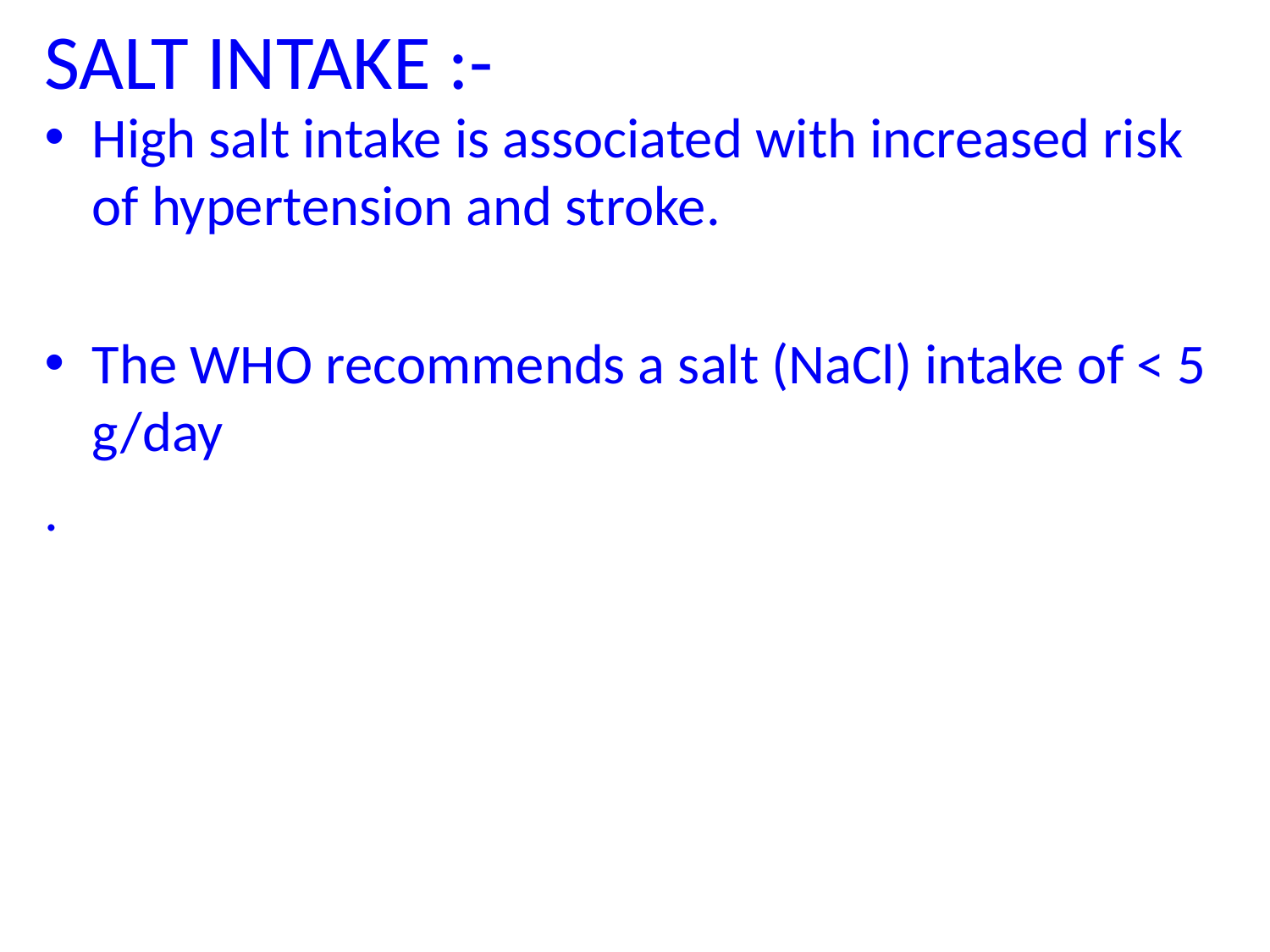

# SALT INTAKE :-
High salt intake is associated with increased risk of hypertension and stroke.

The WHO recommends a salt (NaCl) intake of < 5 g/day
.